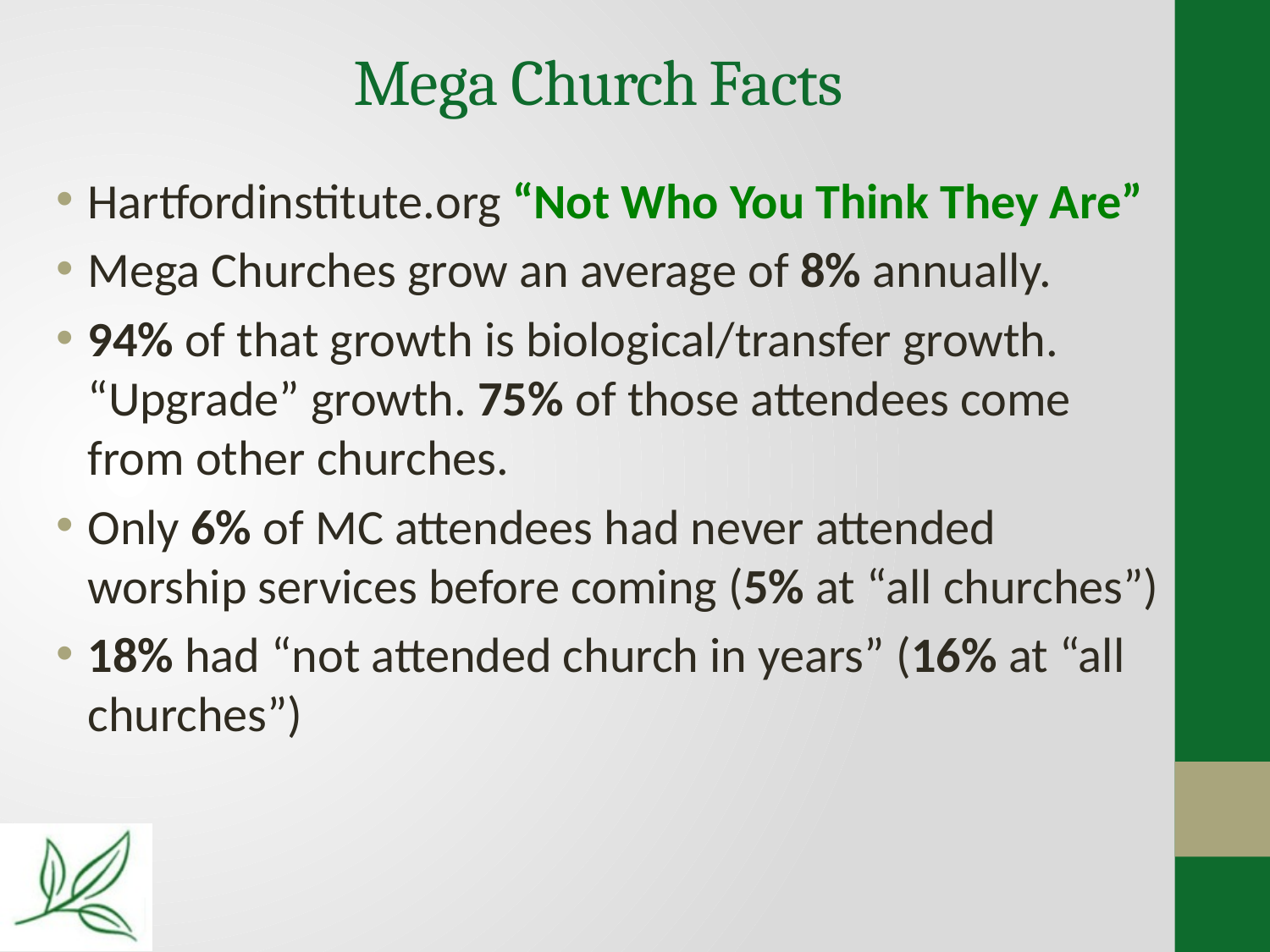

# Mega Church Facts
Hartfordinstitute.org “Not Who You Think They Are”
Mega Churches grow an average of 8% annually.
94% of that growth is biological/transfer growth. “Upgrade” growth. 75% of those attendees come from other churches.
Only 6% of MC attendees had never attended worship services before coming (5% at “all churches”)
18% had “not attended church in years” (16% at “all churches”)